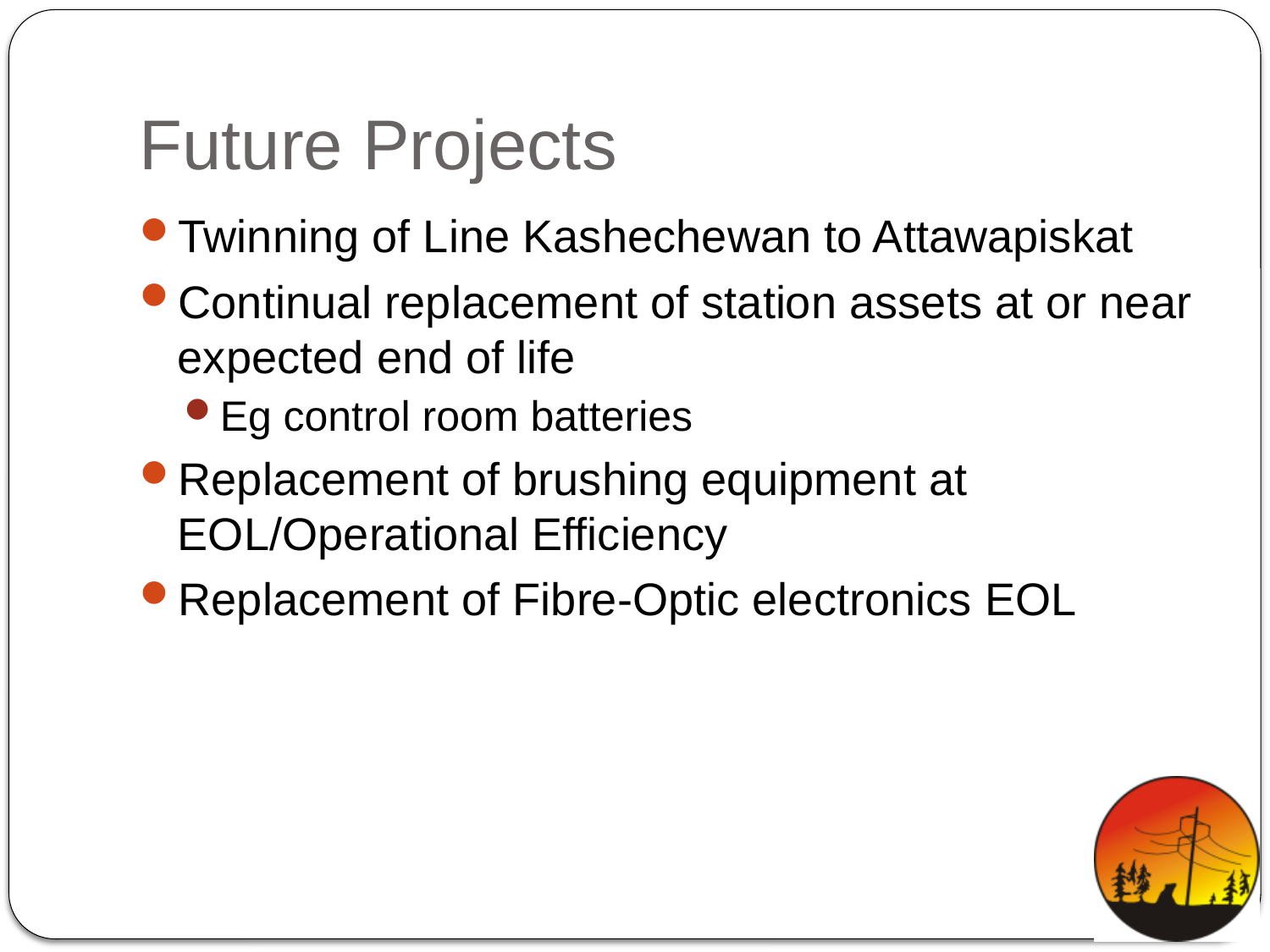

# Future Projects
Twinning of Line Kashechewan to Attawapiskat
Continual replacement of station assets at or near expected end of life
Eg control room batteries
Replacement of brushing equipment at EOL/Operational Efficiency
Replacement of Fibre-Optic electronics EOL